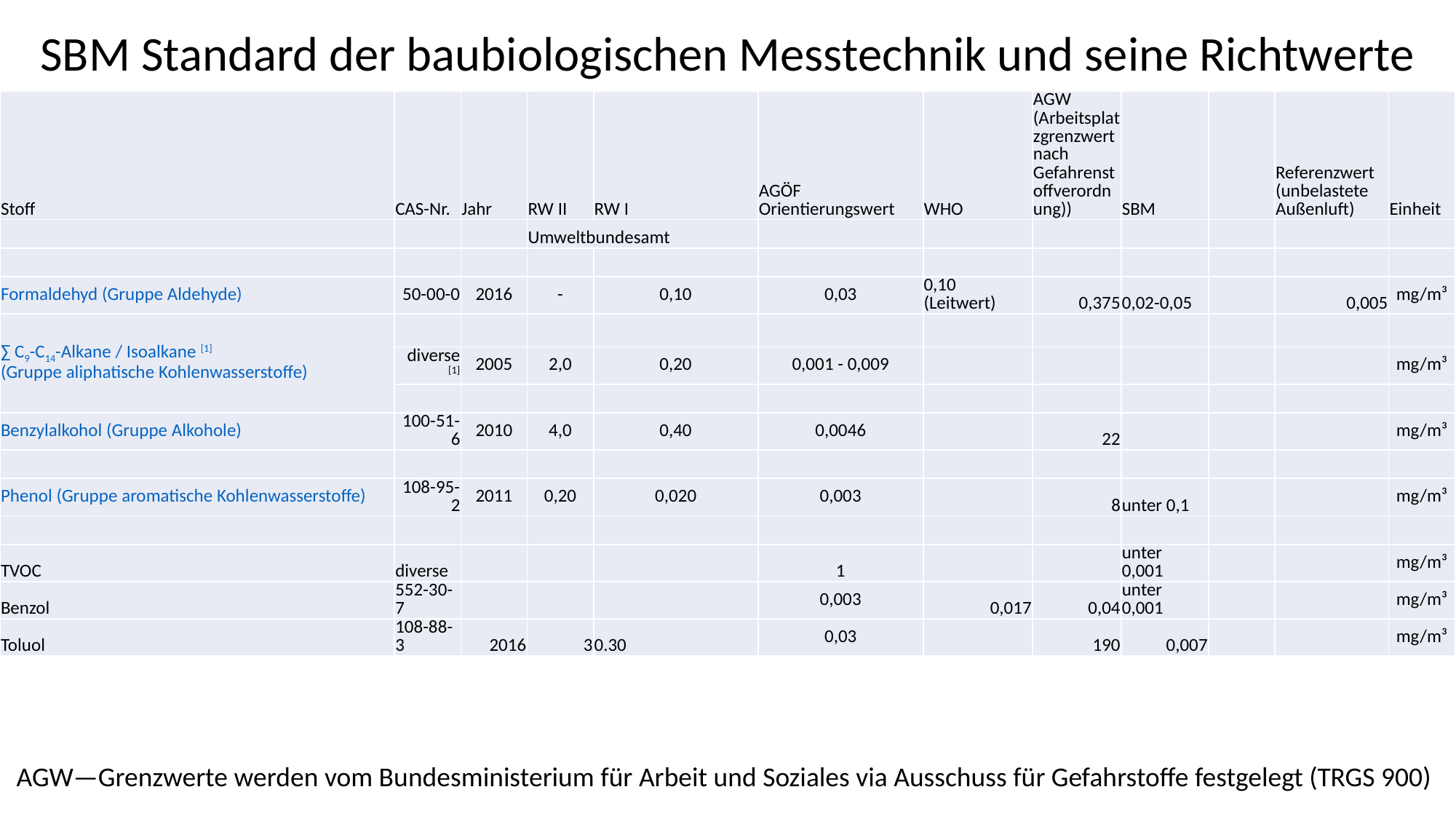

# SBM Standard der baubiologischen Messtechnik und seine Richtwerte
| Stoff | CAS-Nr. | Jahr | RW II | RW I | AGÖF Orientierungswert | WHO | AGW (Arbeitsplatzgrenzwert nach Gefahrenstoffverordnung)) | SBM |  | Referenzwert (unbelastete Außenluft) | Einheit |
| --- | --- | --- | --- | --- | --- | --- | --- | --- | --- | --- | --- |
|  |  |  | Umweltbundesamt |  |  |  |  |  |  |  |  |
|  |  |  |  |  |  |  |  |  |  |  |  |
| Formaldehyd (Gruppe Aldehyde) | 50-00-0 | 2016 | - | 0,10 | 0,03 | 0,10 (Leitwert) | 0,375 | 0,02-0,05 |  | 0,005 | mg/m³ |
| ∑ C9-C14-Alkane / Isoalkane [1] (Gruppe aliphatische Kohlenwasserstoffe) |  |  |  |  |  |  |  |  |  |  |  |
|  | diverse [1] | 2005 | 2,0 | 0,20 | 0,001 - 0,009 |  |  |  |  |  | mg/m³ |
|  |  |  |  |  |  |  |  |  |  |  |  |
| Benzylalkohol (Gruppe Alkohole) | 100-51-6 | 2010 | 4,0 | 0,40 | 0,0046 |  | 22 |  |  |  | mg/m³ |
|  |  |  |  |  |  |  |  |  |  |  |  |
| Phenol (Gruppe aromatische Kohlenwasserstoffe) | 108-95-2 | 2011 | 0,20 | 0,020 | 0,003 |  | 8 | unter 0,1 |  |  | mg/m³ |
|  |  |  |  |  |  |  |  |  |  |  |  |
| TVOC | diverse |  |  |  | 1 |  |  | unter 0,001 |  |  | mg/m³ |
| Benzol | 552-30-7 |  |  |  | 0,003 | 0,017 | 0,04 | unter 0,001 |  |  | mg/m³ |
| Toluol | 108-88-3 | 2016 | 3 | 0.30 | 0,03 |  | 190 | 0,007 |  |  | mg/m³ |
AGW—Grenzwerte werden vom Bundesministerium für Arbeit und Soziales via Ausschuss für Gefahrstoffe festgelegt (TRGS 900)